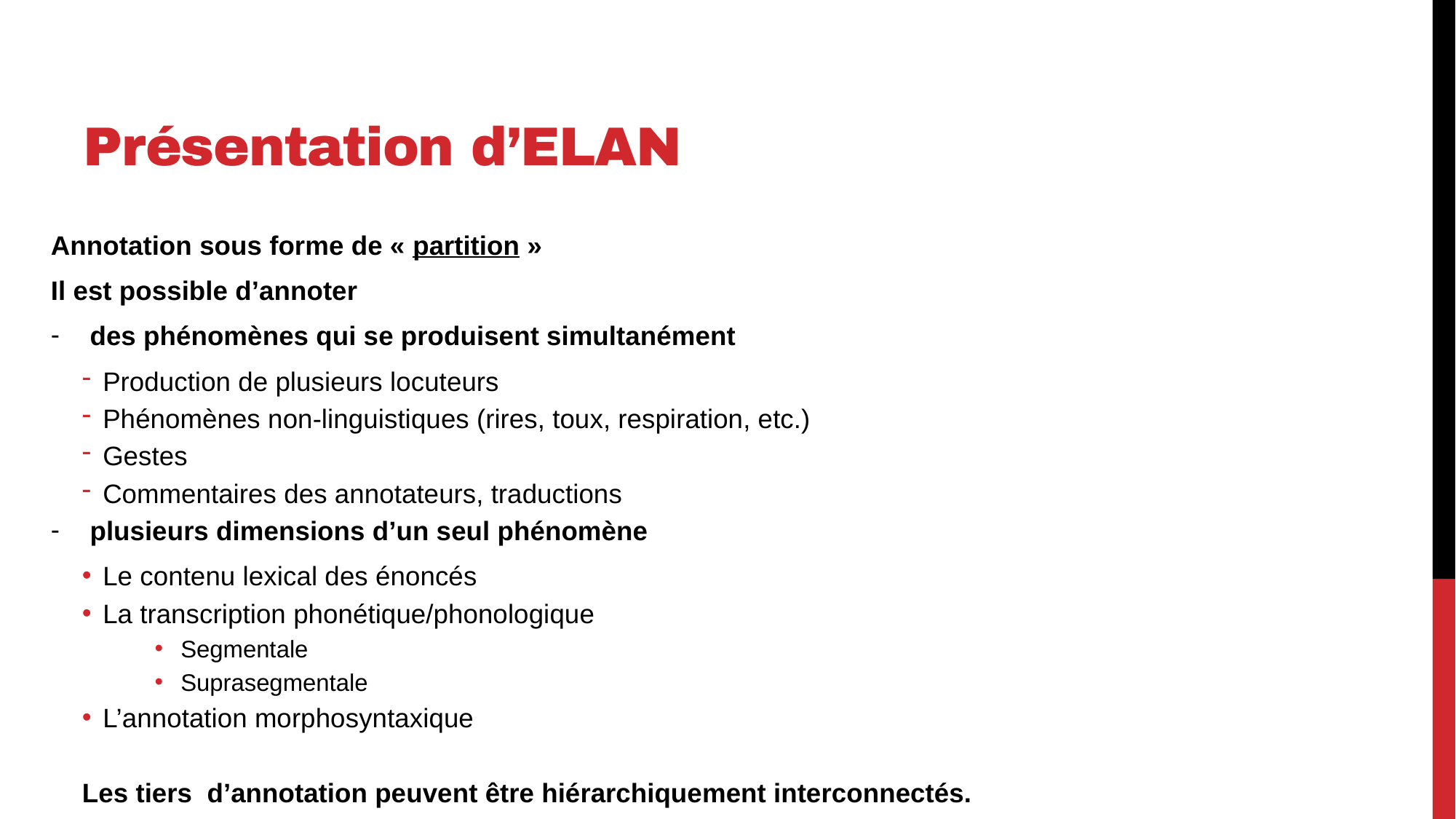

Présentation d’ELAN
Annotation sous forme de « partition »
Il est possible d’annoter
des phénomènes qui se produisent simultanément
Production de plusieurs locuteurs
Phénomènes non-linguistiques (rires, toux, respiration, etc.)
Gestes
Commentaires des annotateurs, traductions
plusieurs dimensions d’un seul phénomène
Le contenu lexical des énoncés
La transcription phonétique/phonologique
Segmentale
Suprasegmentale
L’annotation morphosyntaxique

Les tiers  d’annotation peuvent être hiérarchiquement interconnectés.